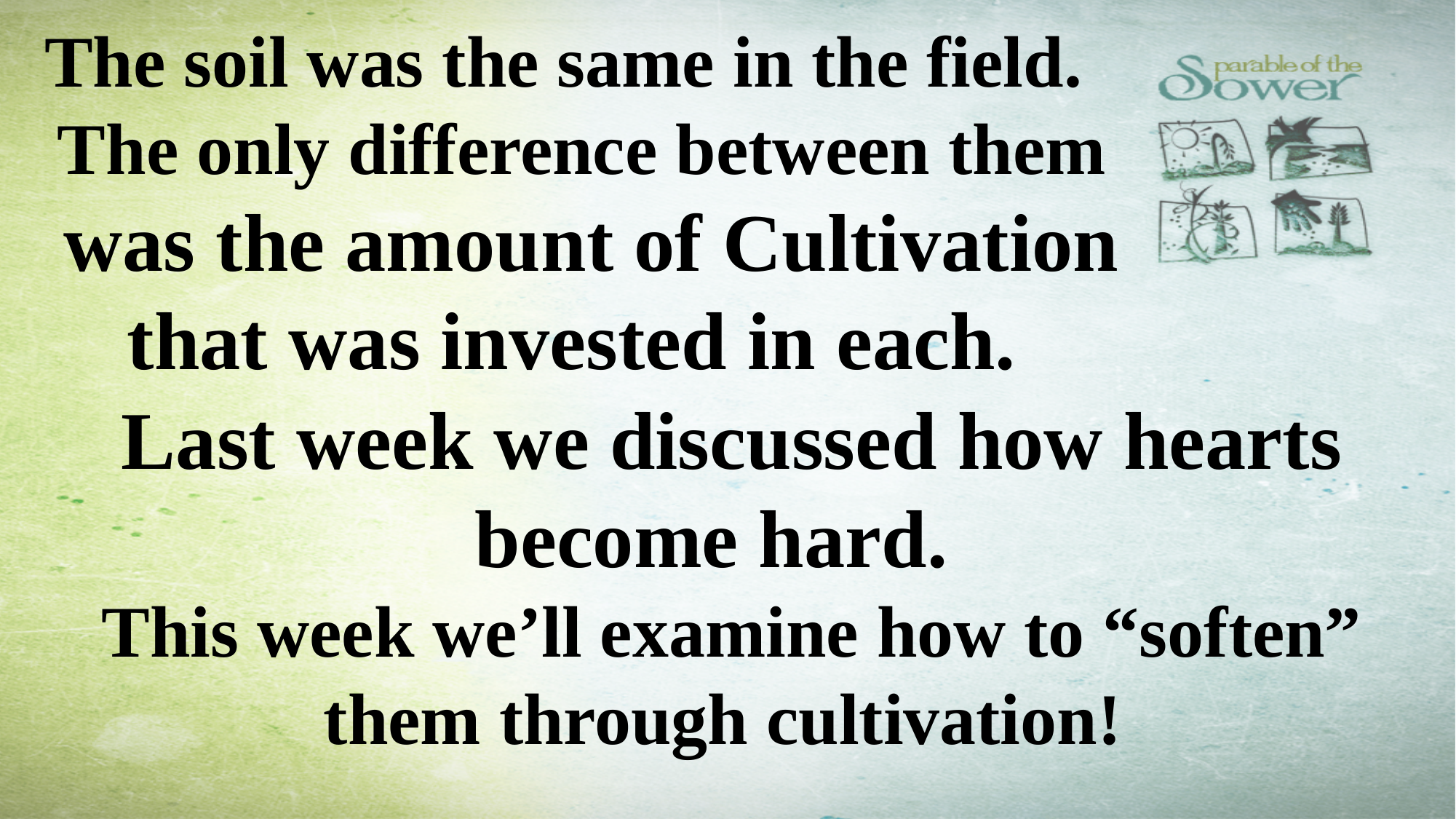

The soil was the same in the field.   The only difference between them
 was the amount of Cultivation that was invested in each.
Last week we discussed how hearts become hard.
This week we’ll examine how to “soften” them through cultivation!